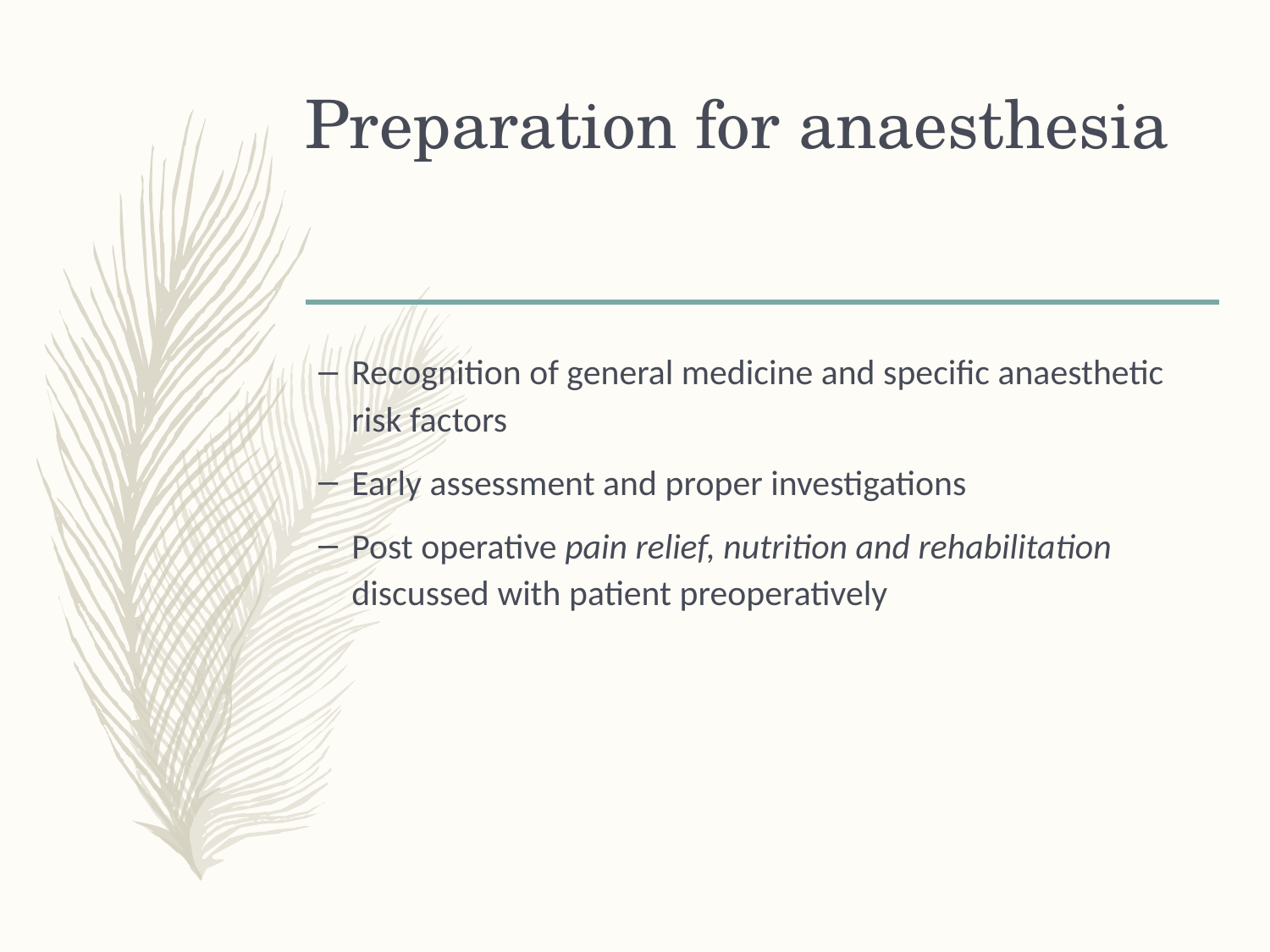

# Preparation for anaesthesia
Recognition of general medicine and specific anaesthetic risk factors
Early assessment and proper investigations
Post operative pain relief, nutrition and rehabilitation discussed with patient preoperatively